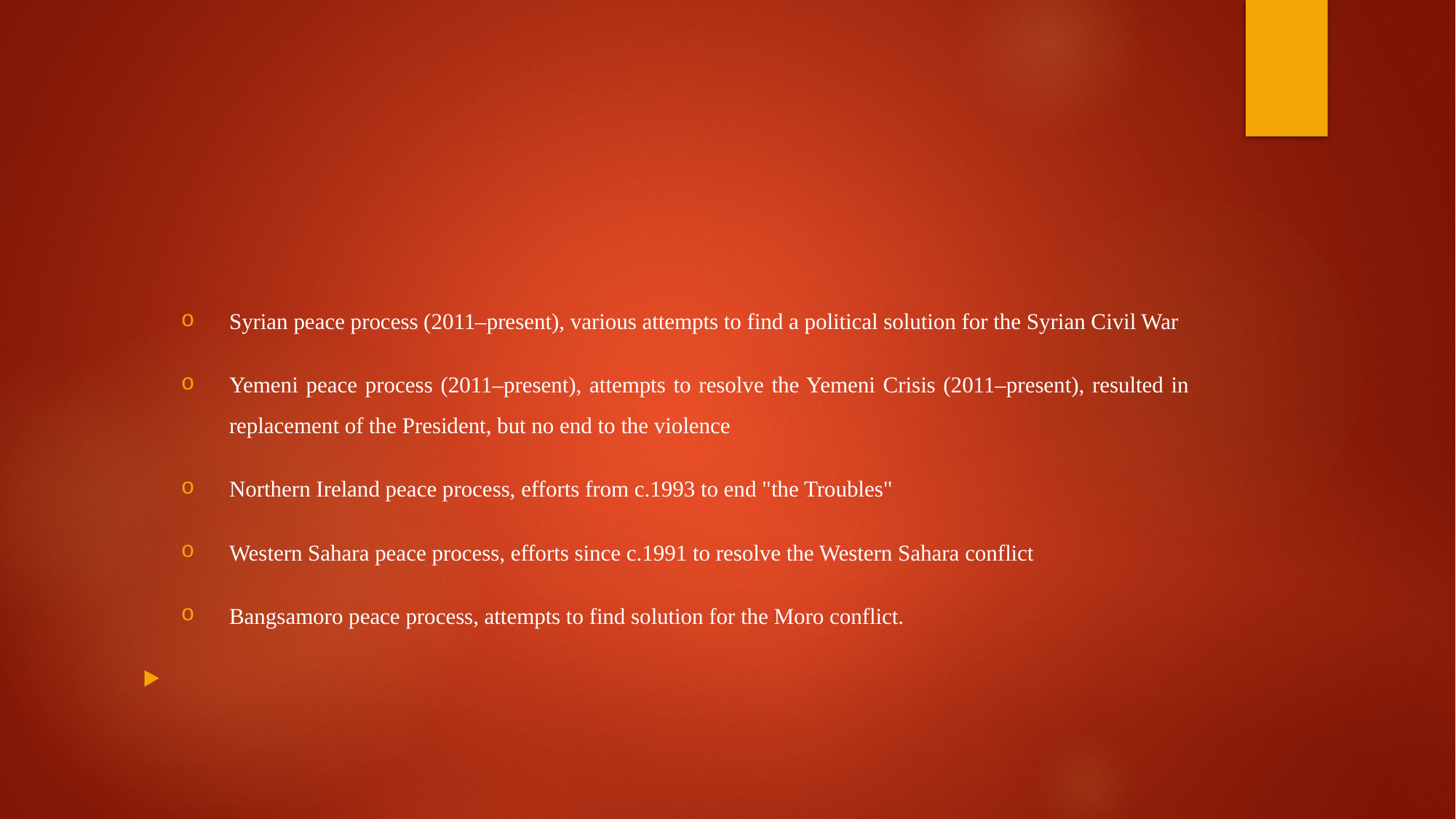

#

Syrian peace process (2011–present), various attempts to find a political solution for the Syrian Civil War
Yemeni peace process (2011–present), attempts to resolve the Yemeni Crisis (2011–present), resulted in replacement of the President, but no end to the violence
Northern Ireland peace process, efforts from c.1993 to end "the Troubles"
Western Sahara peace process, efforts since c.1991 to resolve the Western Sahara conflict
Bangsamoro peace process, attempts to find solution for the Moro conflict.